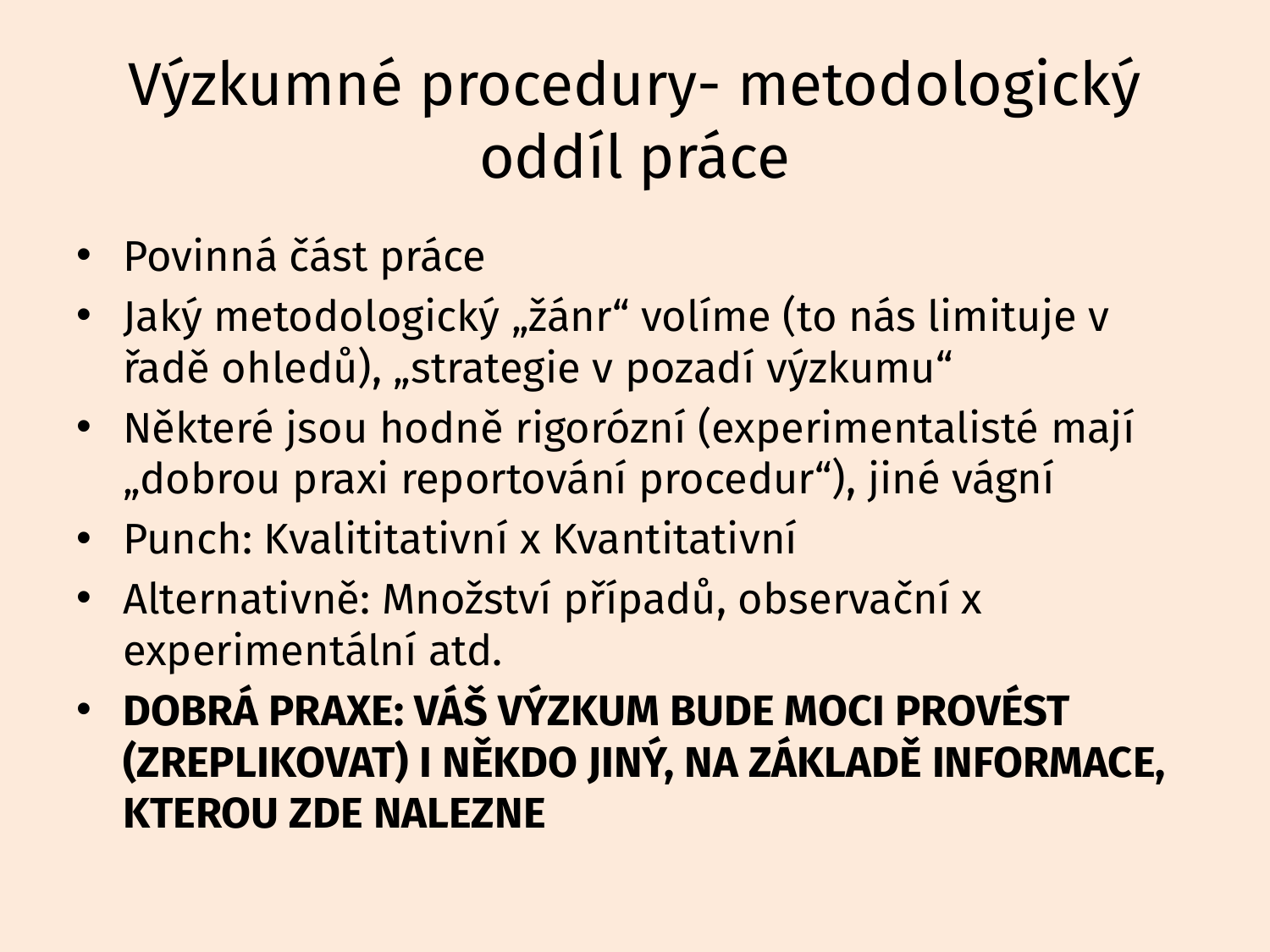

# Výzkumné procedury- metodologický oddíl práce
Povinná část práce
Jaký metodologický „žánr“ volíme (to nás limituje v řadě ohledů), „strategie v pozadí výzkumu“
Některé jsou hodně rigorózní (experimentalisté mají „dobrou praxi reportování procedur“), jiné vágní
Punch: Kvalititativní x Kvantitativní
Alternativně: Množství případů, observační x experimentální atd.
DOBRÁ PRAXE: VÁŠ VÝZKUM BUDE MOCI PROVÉST (ZREPLIKOVAT) I NĚKDO JINÝ, NA ZÁKLADĚ INFORMACE, KTEROU ZDE NALEZNE